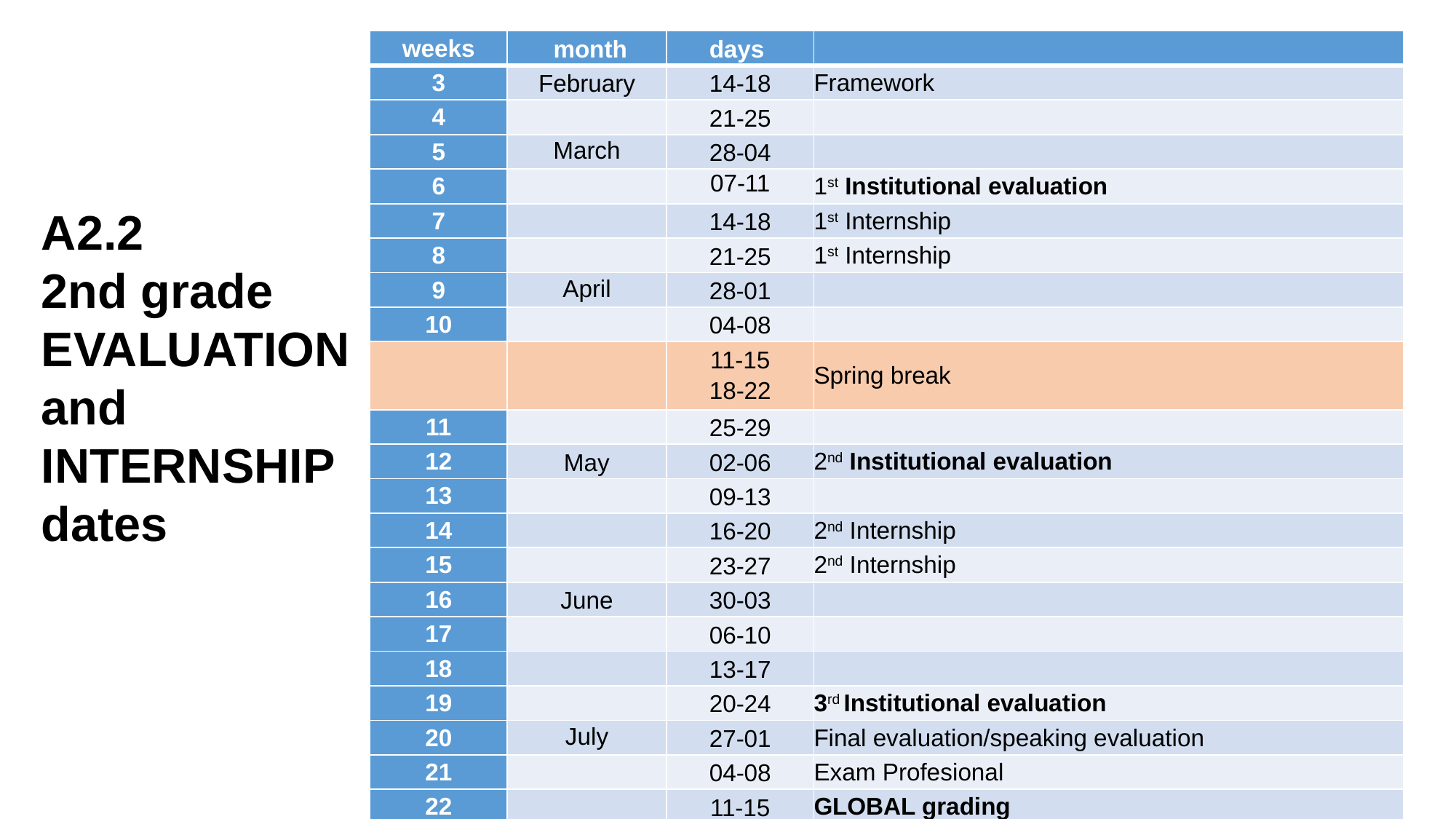

| weeks | month | days |  |
| --- | --- | --- | --- |
| 3 | February | 14-18 | Framework |
| 4 |  | 21-25 |  |
| 5 | March | 28-04 |  |
| 6 |  | 07-11 | 1st Institutional evaluation |
| 7 |  | 14-18 | 1st Internship |
| 8 |  | 21-25 | 1st Internship |
| 9 | April | 28-01 |  |
| 10 |  | 04-08 |  |
|  |  | 11-15 18-22 | Spring break |
| 11 |  | 25-29 |  |
| 12 | May | 02-06 | 2nd Institutional evaluation |
| 13 |  | 09-13 |  |
| 14 |  | 16-20 | 2nd Internship |
| 15 |  | 23-27 | 2nd Internship |
| 16 | June | 30-03 |  |
| 17 |  | 06-10 |  |
| 18 |  | 13-17 |  |
| 19 |  | 20-24 | 3rd Institutional evaluation |
| 20 | July | 27-01 | Final evaluation/speaking evaluation |
| 21 |  | 04-08 | Exam Profesional |
| 22 |  | 11-15 | GLOBAL grading |
A2.2
2nd grade
EVALUATION and INTERNSHIP dates